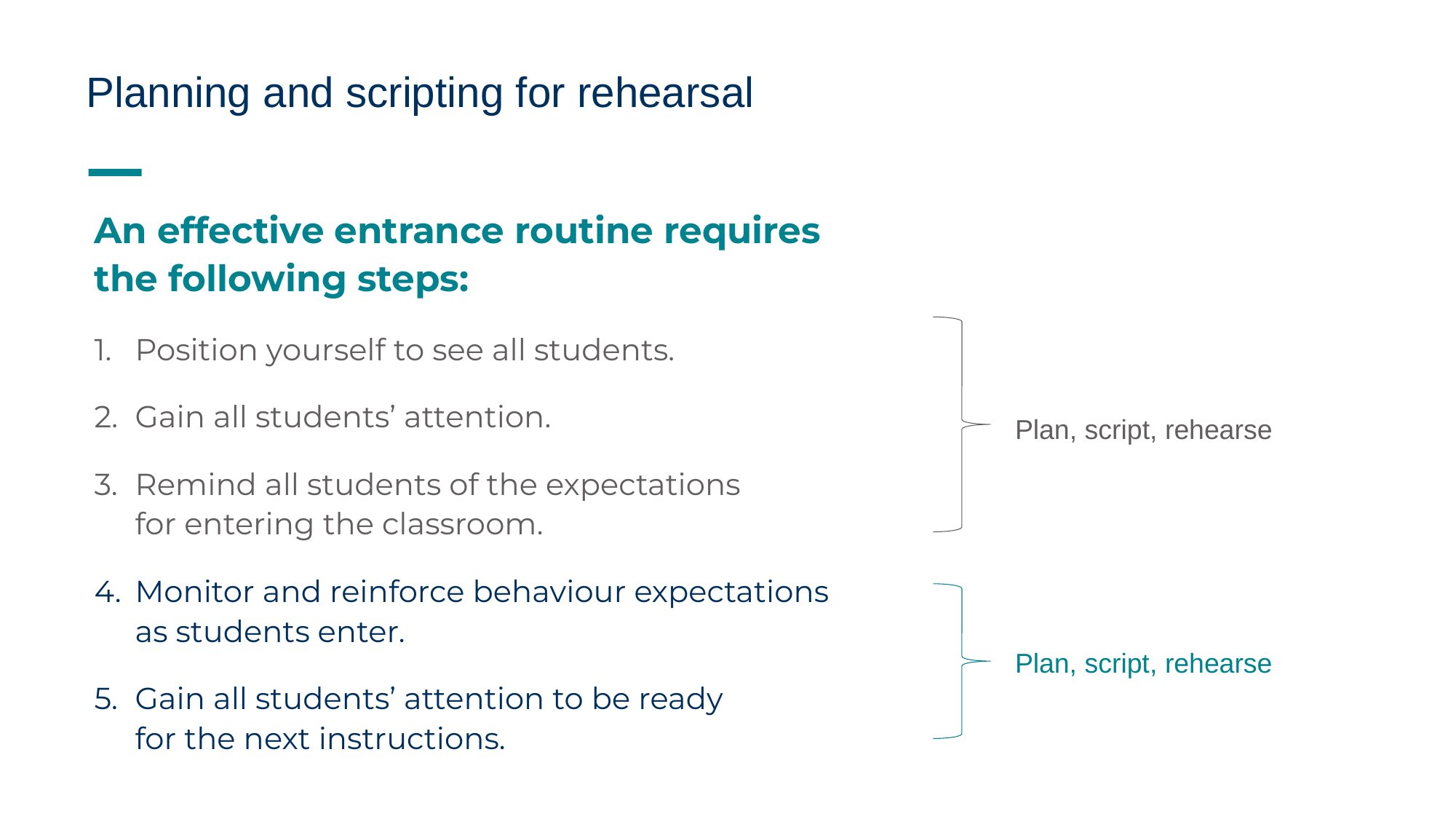

# Planning and scripting for rehearsal
An effective entrance routine requires the following steps:
Position yourself to see all students.
Gain all students’ attention.
Remind all students of the expectations
for entering the classroom.
Monitor and reinforce behaviour expectations as students enter.
Gain all students’ attention to be ready
for the next instructions.

Plan, script, rehearse

Plan, script, rehearse